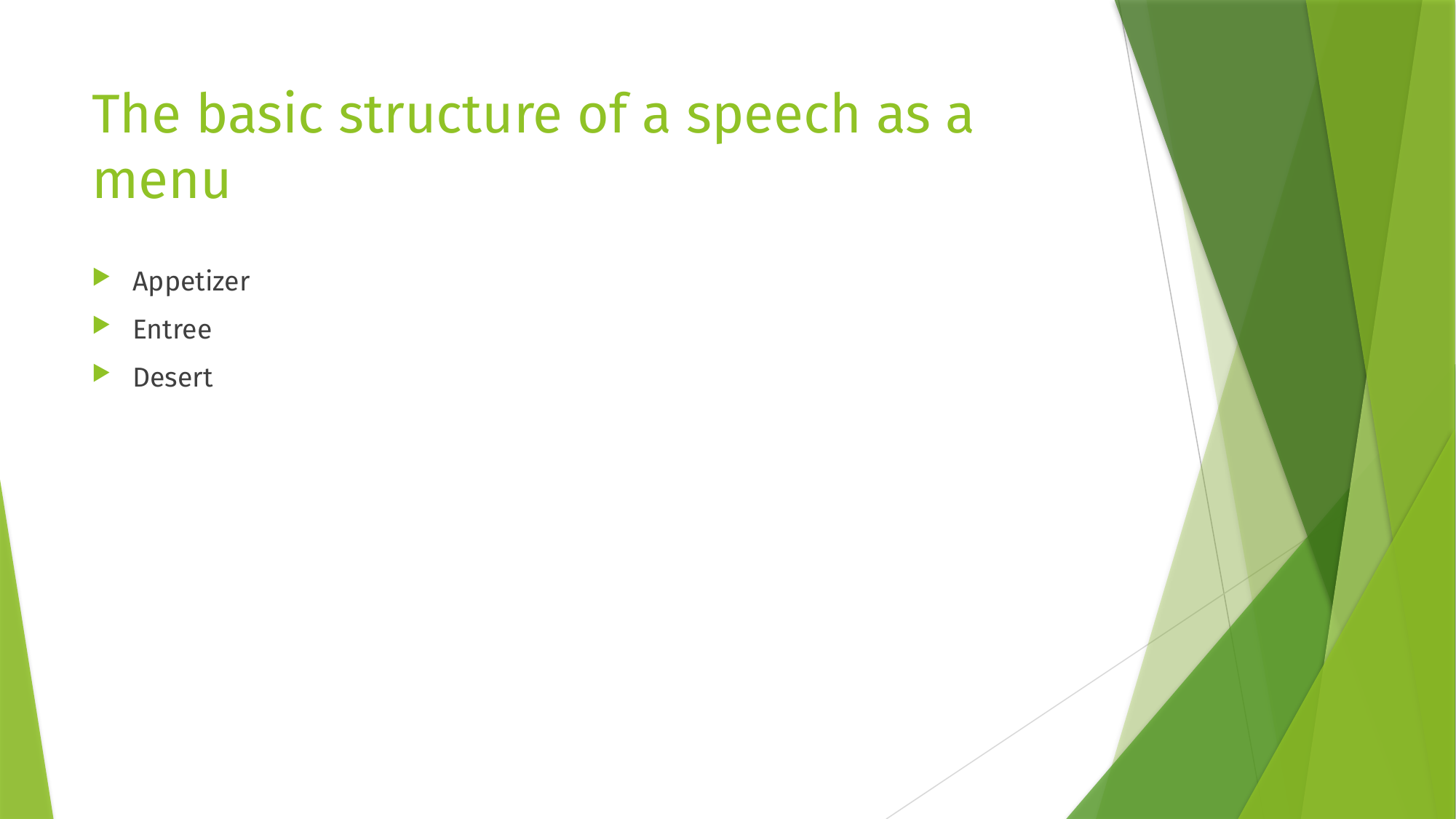

# The basic structure of a speech as a menu
Appetizer
Entree
Desert